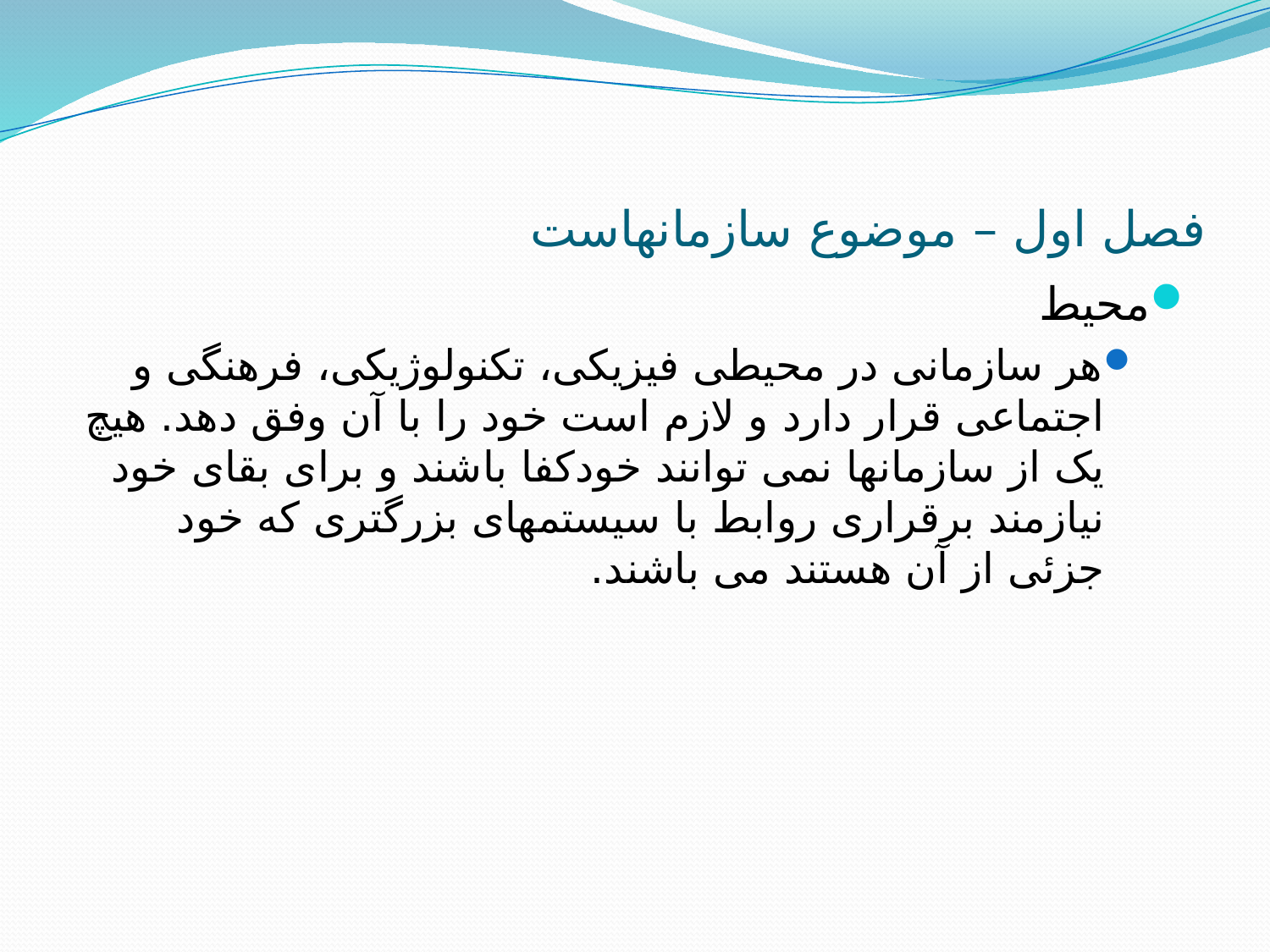

# فصل اول – موضوع سازمانهاست
محیط
هر سازمانی در محیطی فیزیکی، تکنولوژیکی، فرهنگی و اجتماعی قرار دارد و لازم است خود را با آن وفق دهد. هیچ یک از سازمانها نمی توانند خودکفا باشند و برای بقای خود نیازمند برقراری روابط با سیستمهای بزرگتری که خود جزئی از آن هستند می باشند.